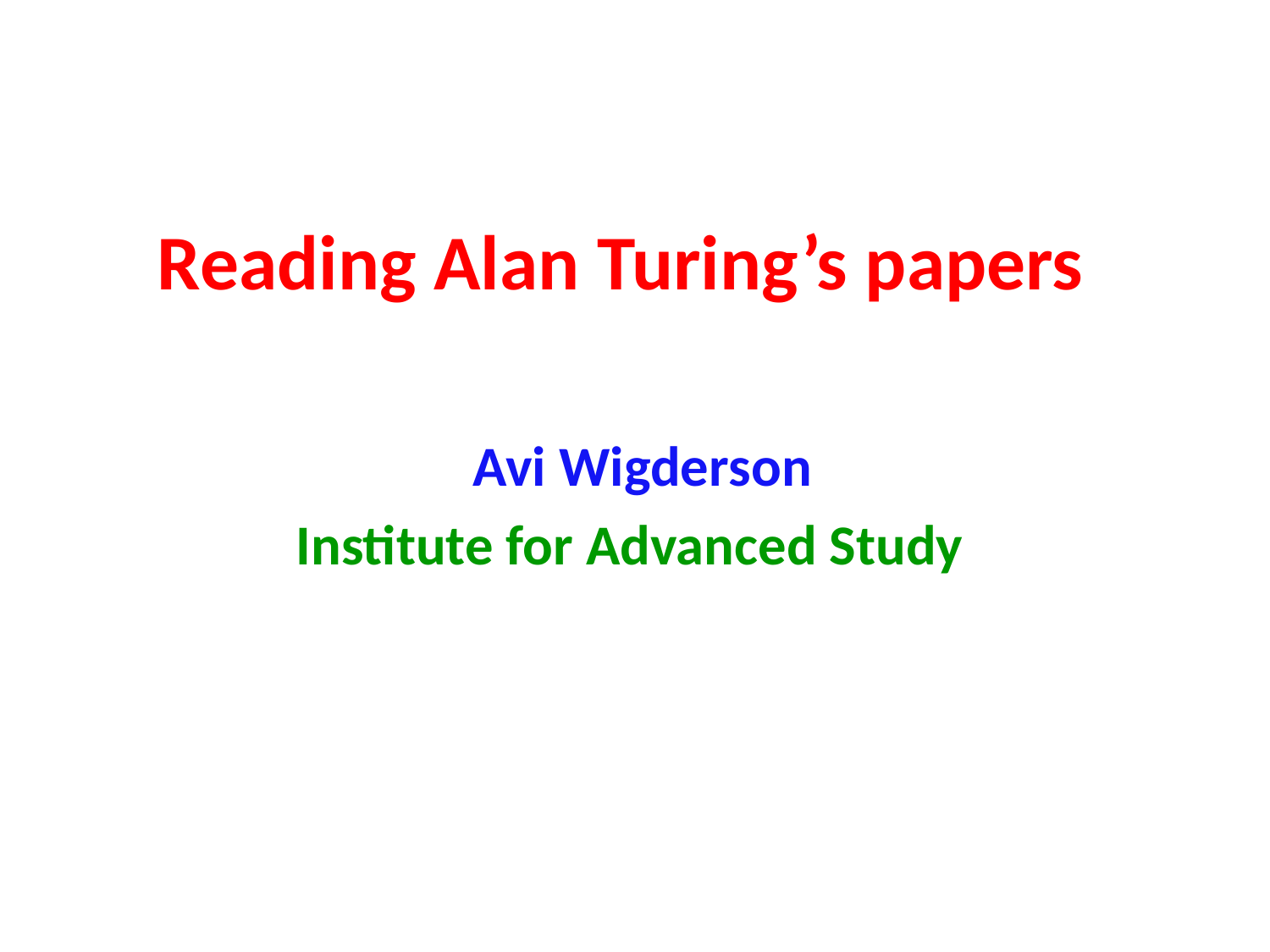

# Reading Alan Turing’s papers
  Avi Wigderson
Institute for Advanced Study